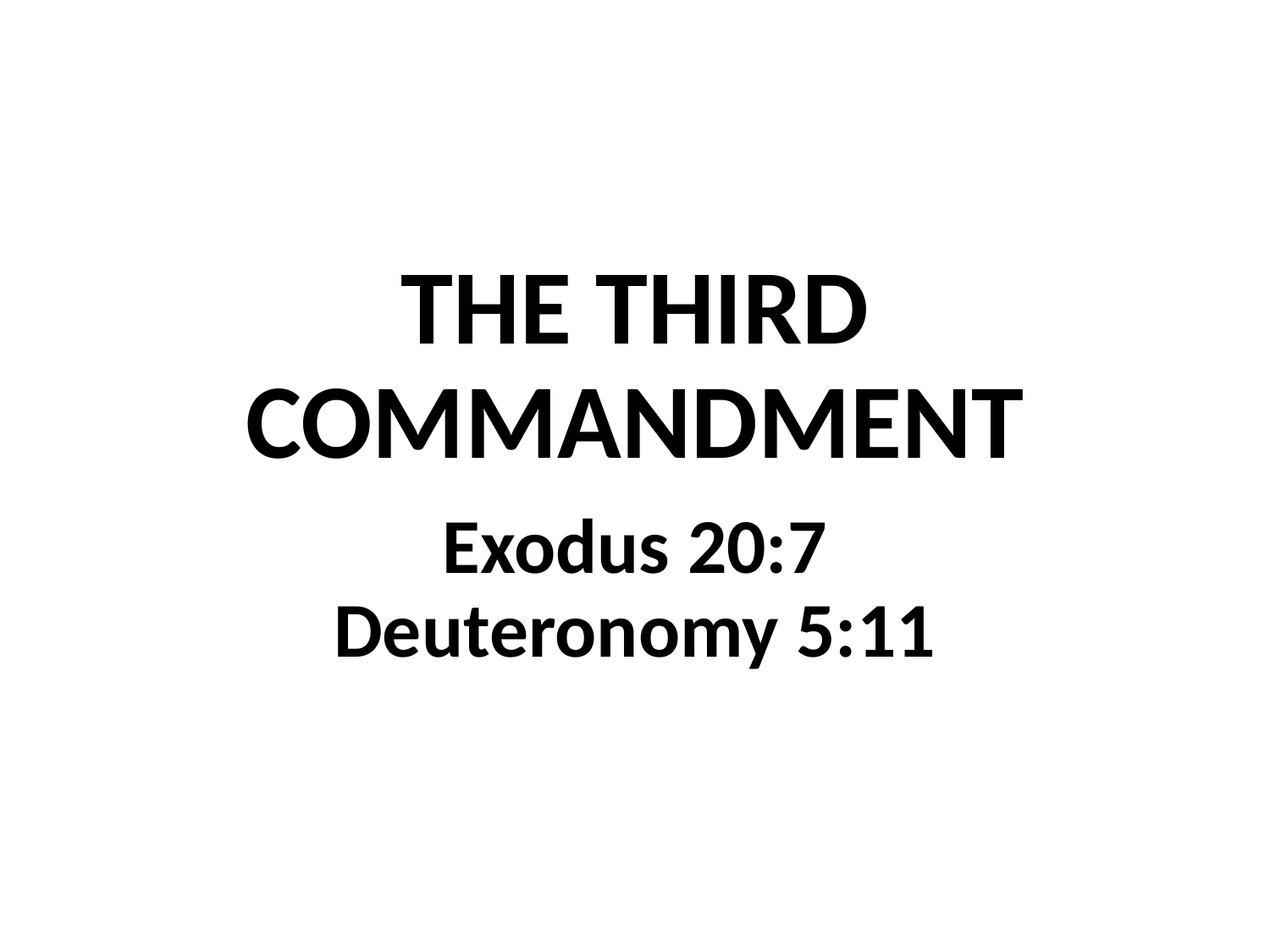

# THE THIRD COMMANDMENT
Exodus 20:7
Deuteronomy 5:11